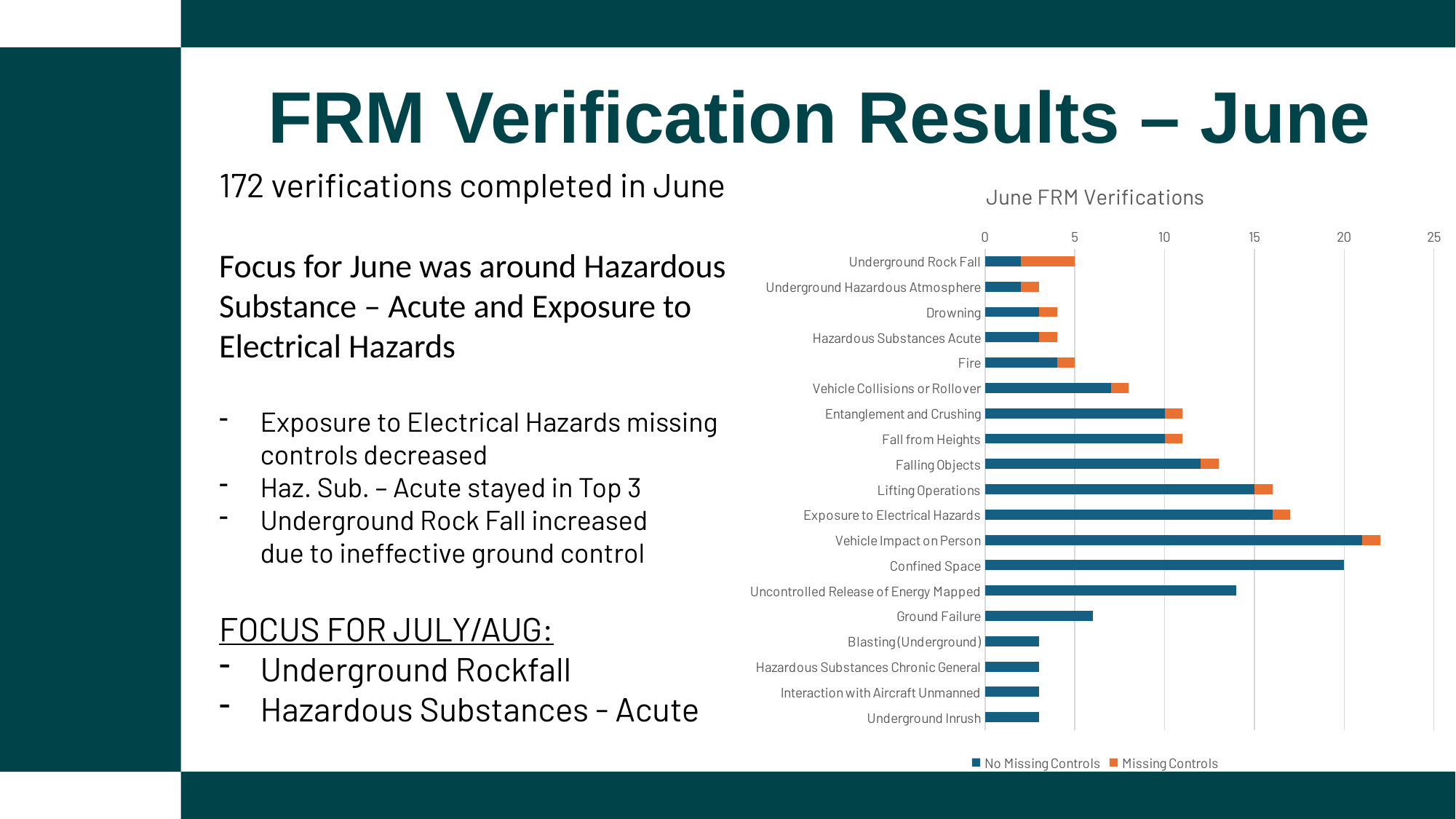

FRM Verification Results – June
172 verifications completed in June

Focus for June was around Hazardous Substance – Acute and Exposure to Electrical Hazards
Exposure to Electrical Hazards missing controls decreased
Haz. Sub. – Acute stayed in Top 3
Underground Rock Fall increased
due to ineffective ground control

FOCUS FOR JULY/AUG:
Underground Rockfall
Hazardous Substances - Acute

### Chart: June FRM Verifications

| Category | No Missing Controls | Missing Controls |
|---|---|---|
| Underground Rock Fall | 2.0 | 3.0 |
| Underground Hazardous Atmosphere | 2.0 | 1.0 |
| Drowning | 3.0 | 1.0 |
| Hazardous Substances Acute | 3.0 | 1.0 |
| Fire | 4.0 | 1.0 |
| Vehicle Collisions or Rollover | 7.0 | 1.0 |
| Entanglement and Crushing | 10.0 | 1.0 |
| Fall from Heights | 10.0 | 1.0 |
| Falling Objects | 12.0 | 1.0 |
| Lifting Operations | 15.0 | 1.0 |
| Exposure to Electrical Hazards | 16.0 | 1.0 |
| Vehicle Impact on Person | 21.0 | 1.0 |
| Confined Space | 20.0 | 0.0 |
| Uncontrolled Release of Energy Mapped | 14.0 | 0.0 |
| Ground Failure | 6.0 | 0.0 |
| Blasting (Underground) | 3.0 | 0.0 |
| Hazardous Substances Chronic General | 3.0 | 0.0 |
| Interaction with Aircraft Unmanned | 3.0 | 0.0 |
| Underground Inrush | 3.0 | 0.0 |